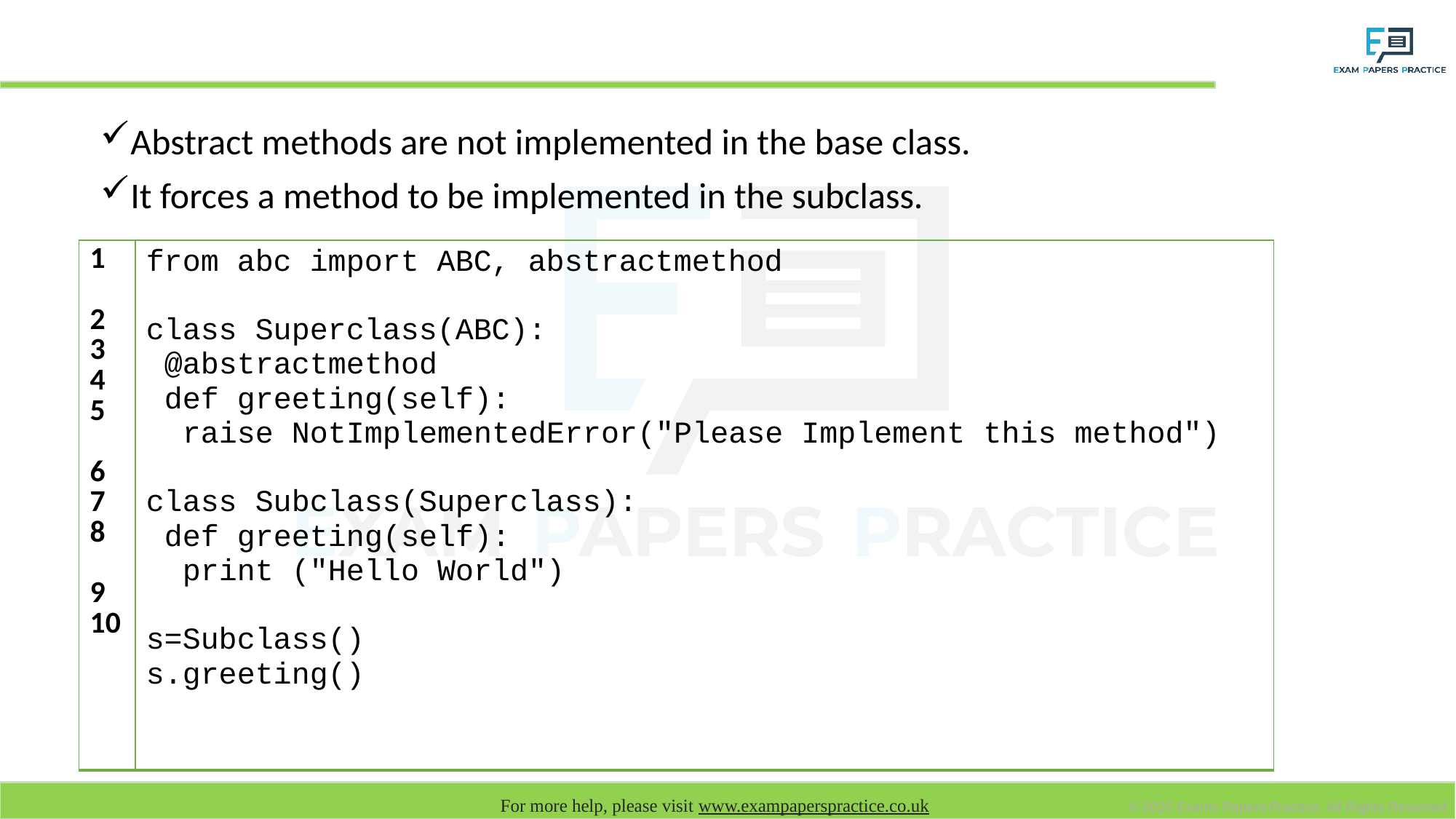

# Abstract method
Abstract methods are not implemented in the base class.
It forces a method to be implemented in the subclass.
| 1 2 3 4 5 6 7 8 9 10 | from abc import ABC, abstractmethod class Superclass(ABC): @abstractmethod def greeting(self): raise NotImplementedError("Please Implement this method") class Subclass(Superclass): def greeting(self): print ("Hello World") s=Subclass() s.greeting() |
| --- | --- |